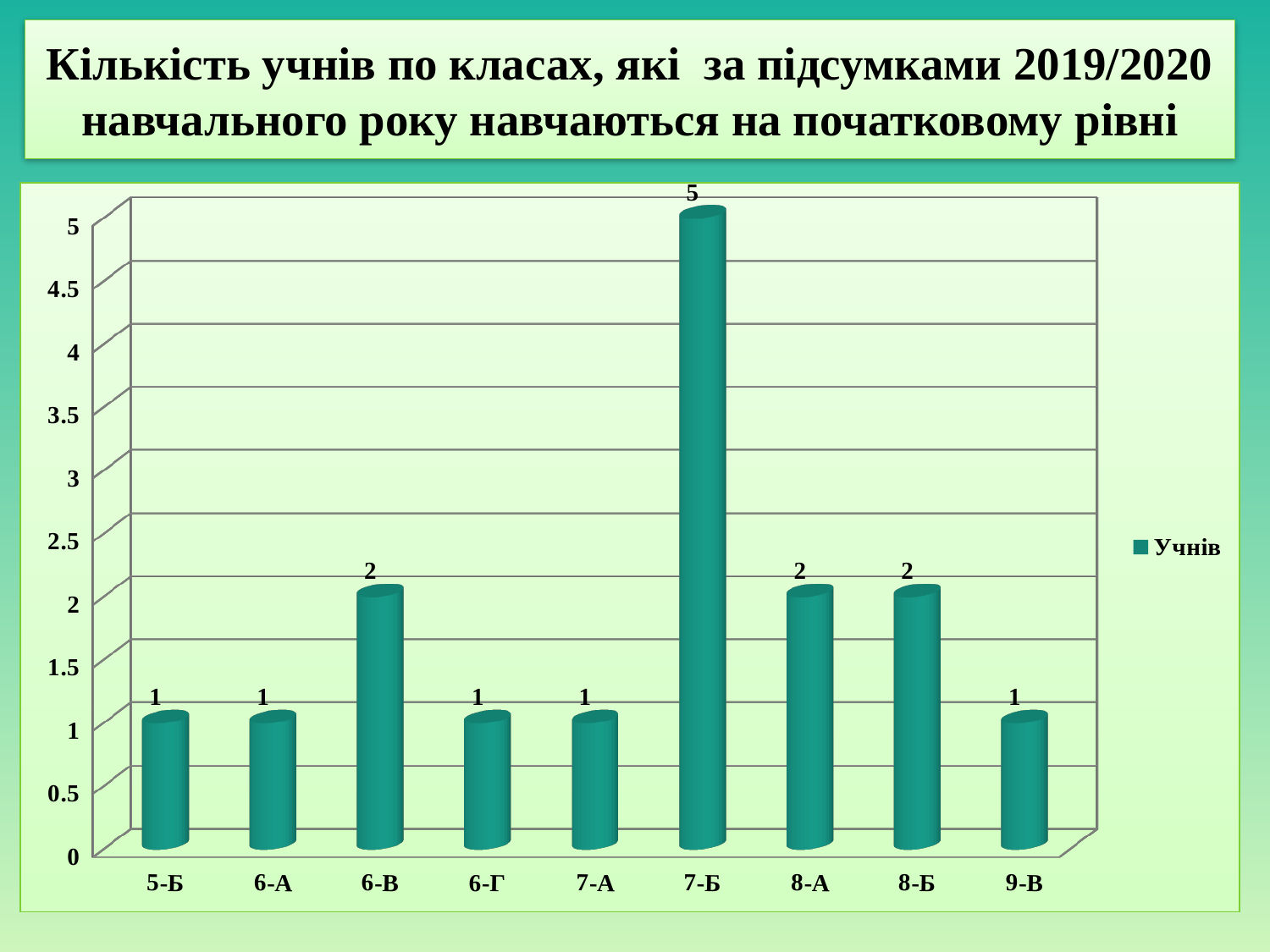

# Кількість учнів по класах, які  за підсумками 2019/2020 навчального року навчаються на початковому рівні

[unsupported chart]